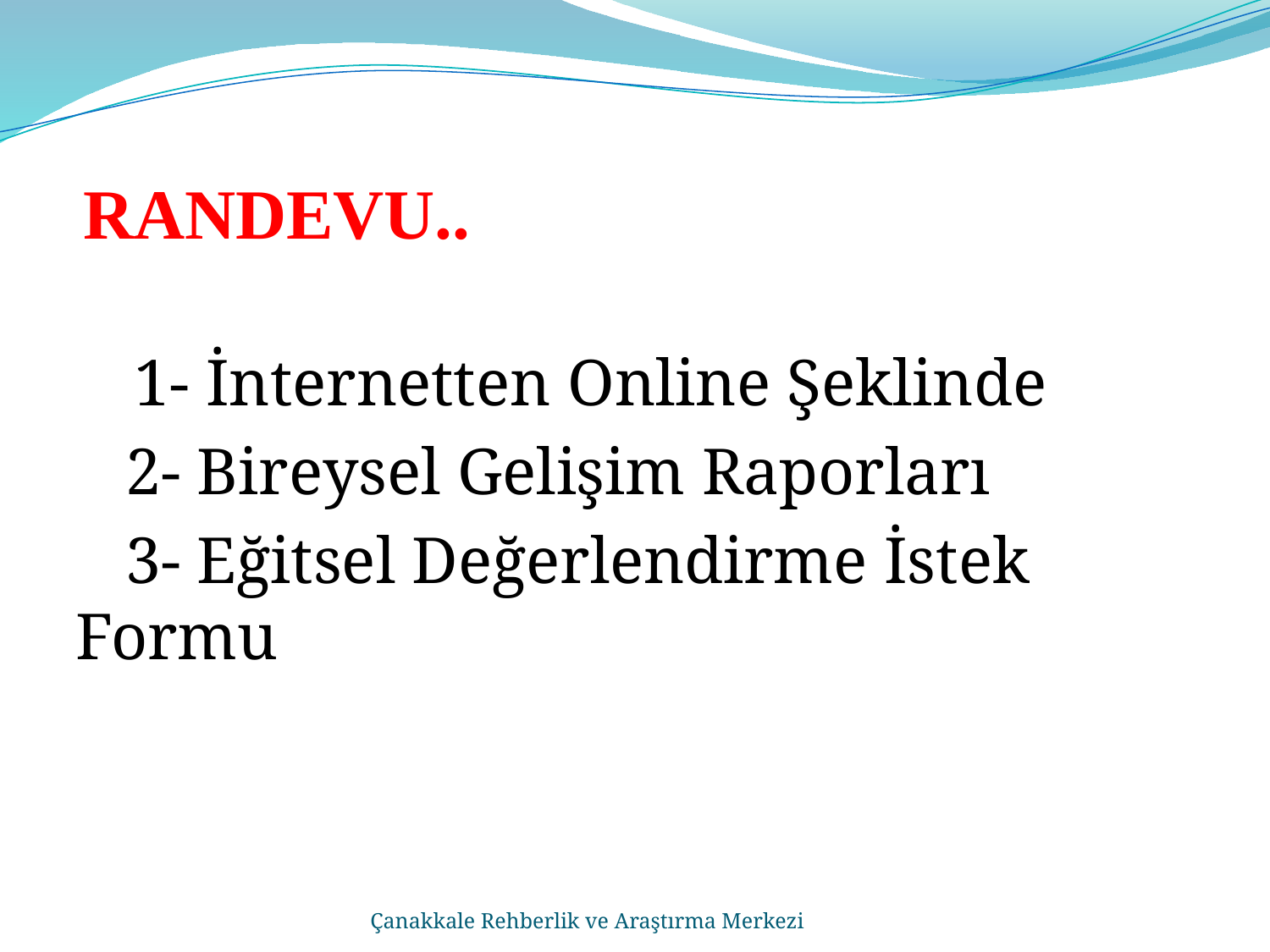

# RANDEVU..

    1- İnternetten Online Şeklinde
   2- Bireysel Gelişim Raporları
   3- Eğitsel Değerlendirme İstek Formu

Çanakkale Rehberlik ve Araştırma Merkezi